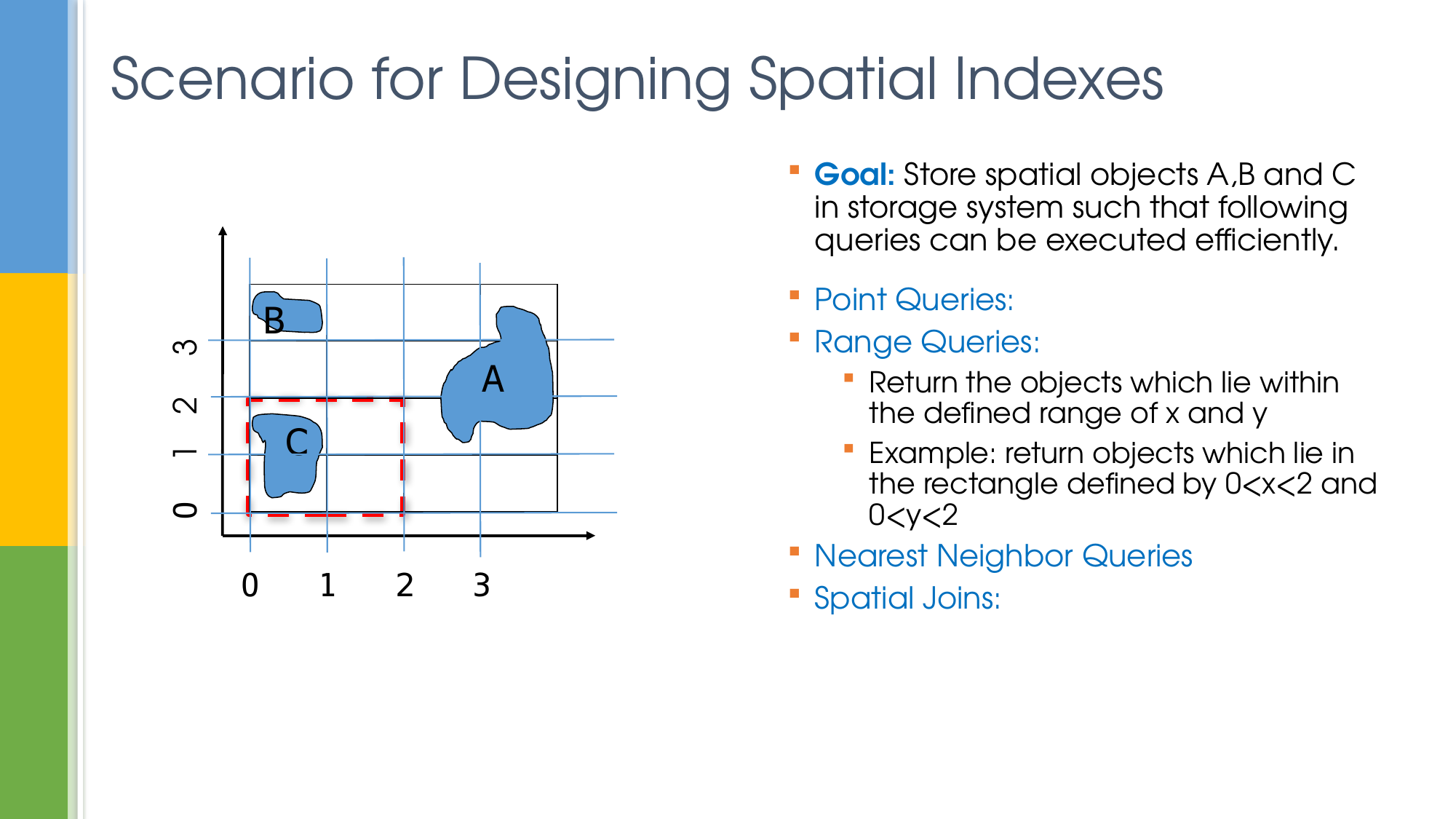

Scenario for Designing Spatial Indexes
Goal: Store spatial objects A,B and C in storage system such that following queries can be executed efficiently.
Point Queries:
Range Queries:
Return the objects which lie within the defined range of x and y
Example: return objects which lie in the rectangle defined by 0<x<2 and 0<y<2
Nearest Neighbor Queries
Spatial Joins:
|  |  |  |  |
| --- | --- | --- | --- |
|  |  |  |  |
|  |  |  |  |
|  |  |  |  |
B

    A
   0    1   2    3

  C
0      1      2      3